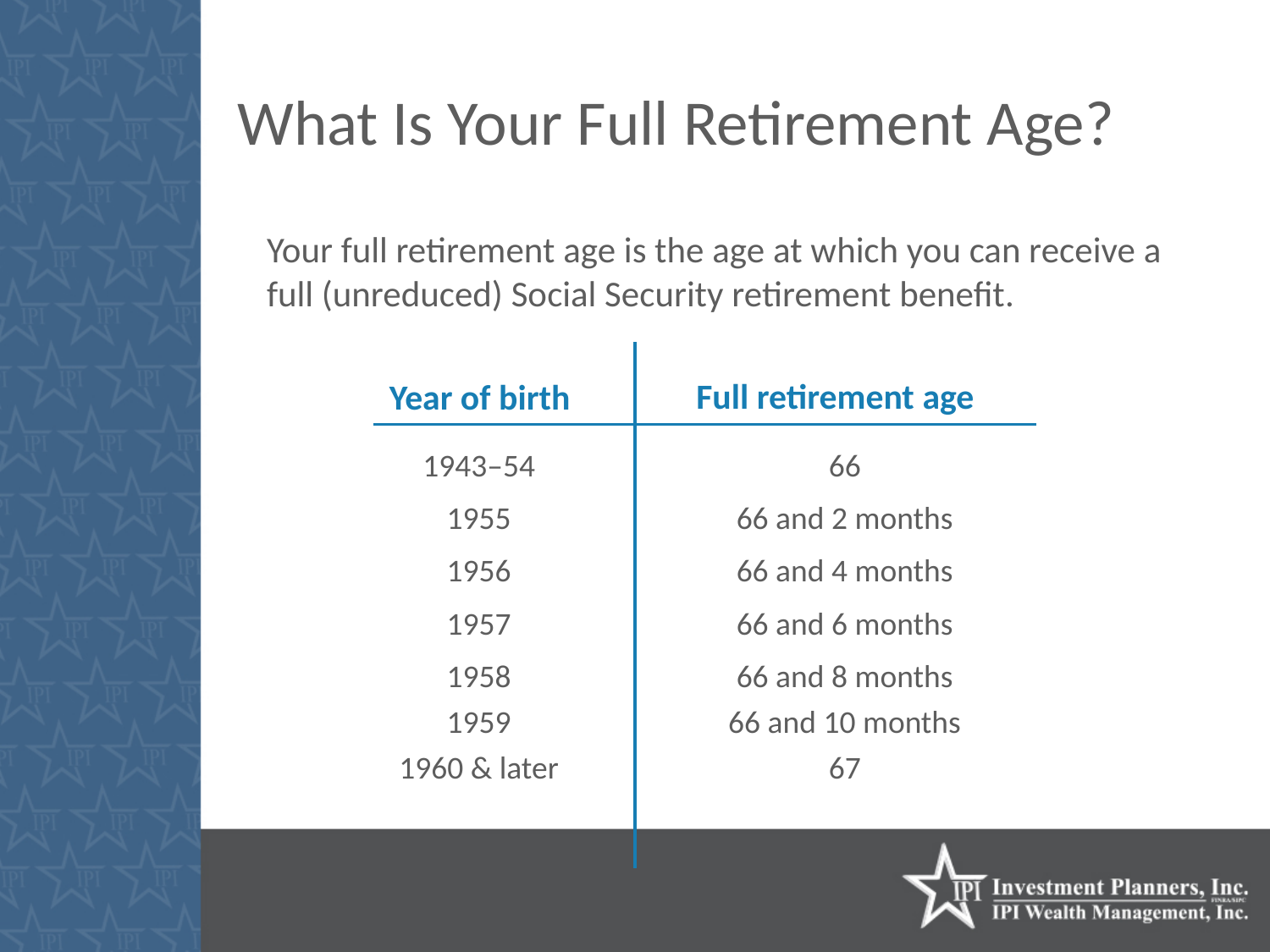

What Is Your Full Retirement Age?
	Your full retirement age is the age at which you can receive a full (unreduced) Social Security retirement benefit.
Full retirement age
Year of birth
	1943–54	66
	1955	66 and 2 months
	1956	66 and 4 months
	1957	66 and 6 months
	1958	66 and 8 months
	1959	66 and 10 months
	1960 & later	67